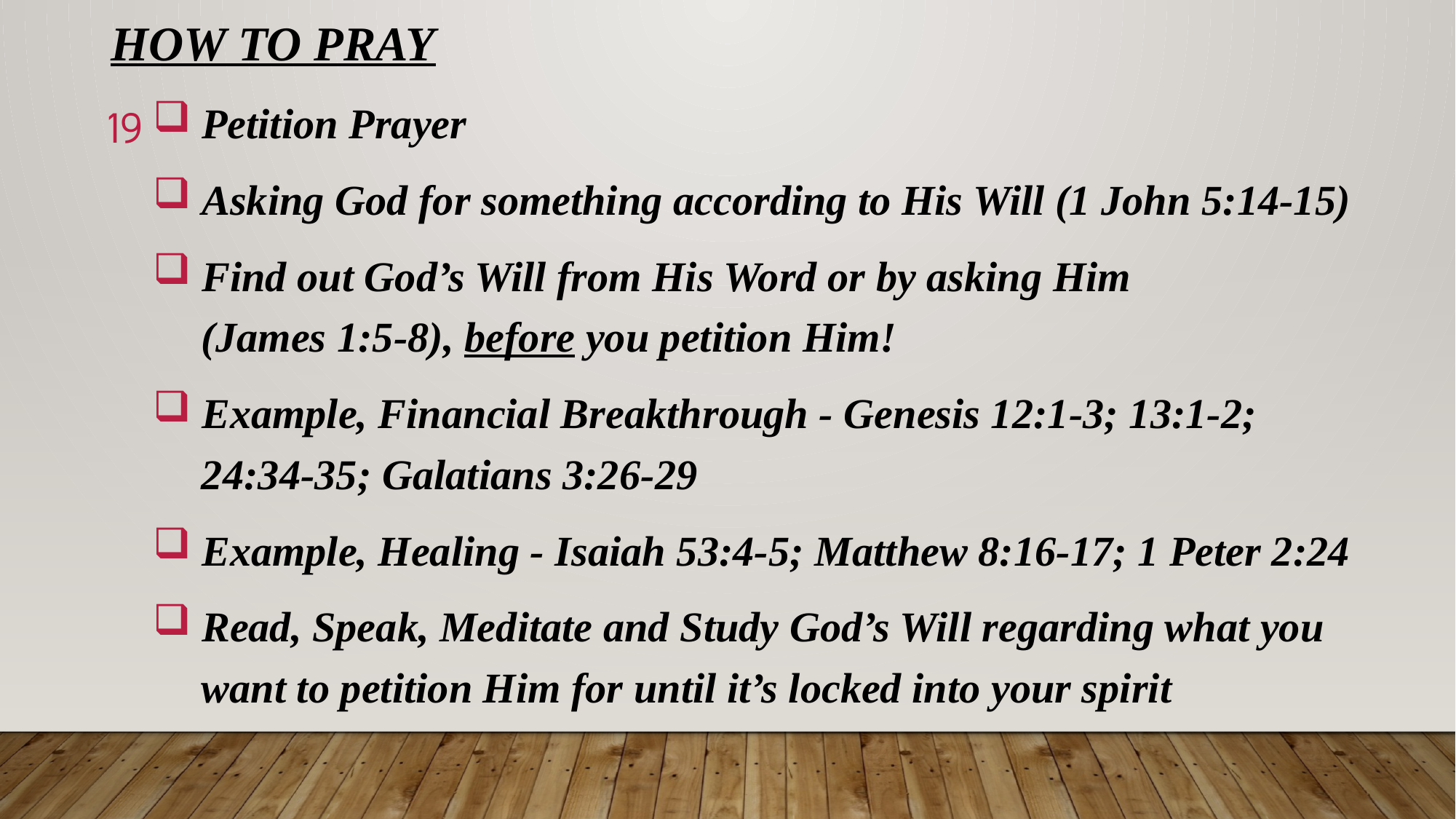

# HOW TO PRAY
 Petition Prayer
 Asking God for something according to His Will (1 John 5:14-15)
 Find out God’s Will from His Word or by asking Him
  (James 1:5-8), before you petition Him!
 Example, Financial Breakthrough - Genesis 12:1-3; 13:1-2;
  24:34-35; Galatians 3:26-29
 Example, Healing - Isaiah 53:4-5; Matthew 8:16-17; 1 Peter 2:24
 Read, Speak, Meditate and Study God’s Will regarding what you
  want to petition Him for until it’s locked into your spirit
19